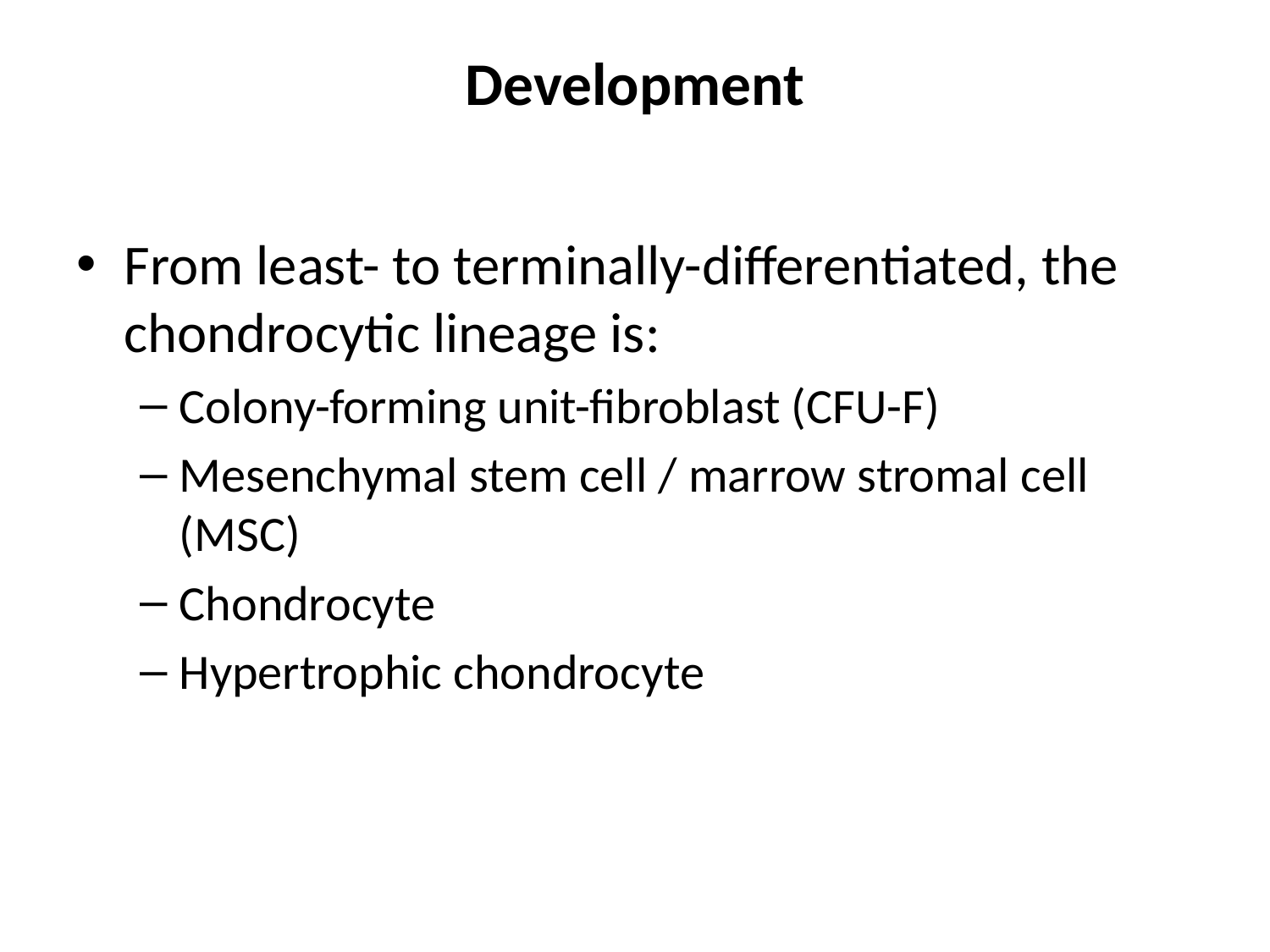

# Development
From least- to terminally-differentiated, the chondrocytic lineage is:
Colony-forming unit-fibroblast (CFU-F)
Mesenchymal stem cell / marrow stromal cell (MSC)
Chondrocyte
Hypertrophic chondrocyte